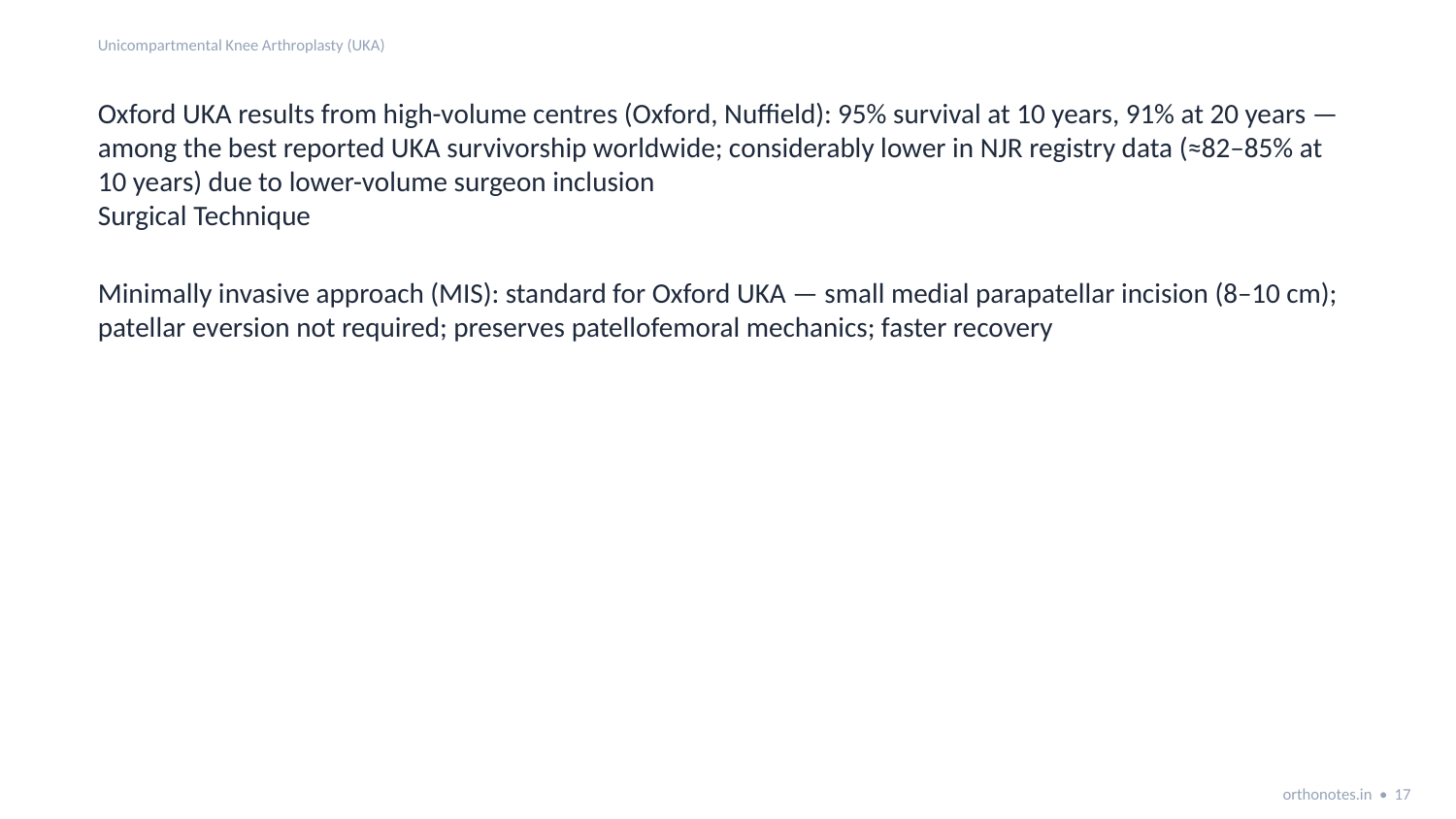

Unicompartmental Knee Arthroplasty (UKA)
Oxford UKA results from high-volume centres (Oxford, Nuffield): 95% survival at 10 years, 91% at 20 years — among the best reported UKA survivorship worldwide; considerably lower in NJR registry data (≈82–85% at 10 years) due to lower-volume surgeon inclusion
Surgical Technique
Minimally invasive approach (MIS): standard for Oxford UKA — small medial parapatellar incision (8–10 cm); patellar eversion not required; preserves patellofemoral mechanics; faster recovery
orthonotes.in  •  17